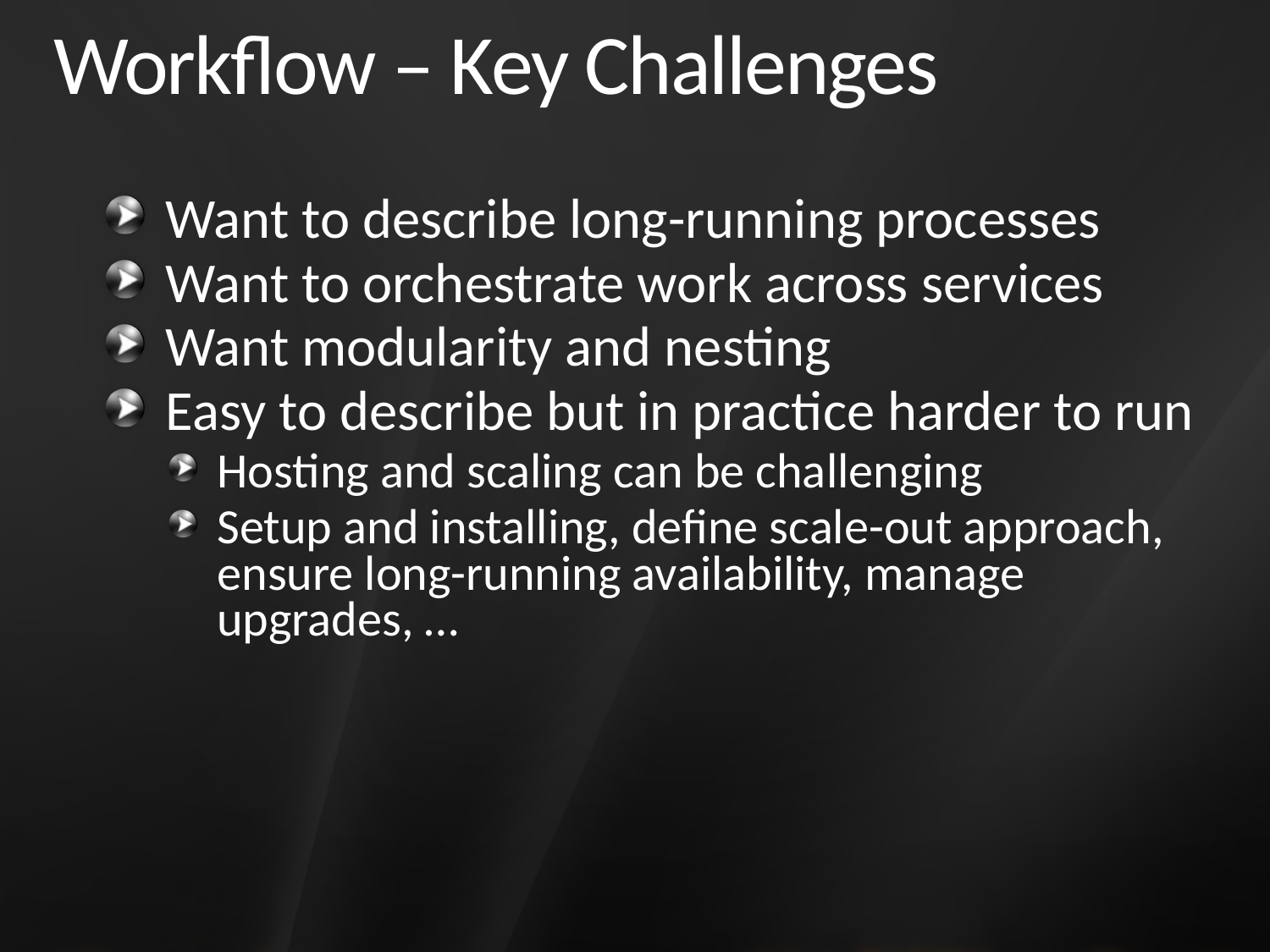

# Workflow – Key Challenges
Want to describe long-running processes
Want to orchestrate work across services
Want modularity and nesting
Easy to describe but in practice harder to run
Hosting and scaling can be challenging
Setup and installing, define scale-out approach, ensure long-running availability, manage upgrades, …